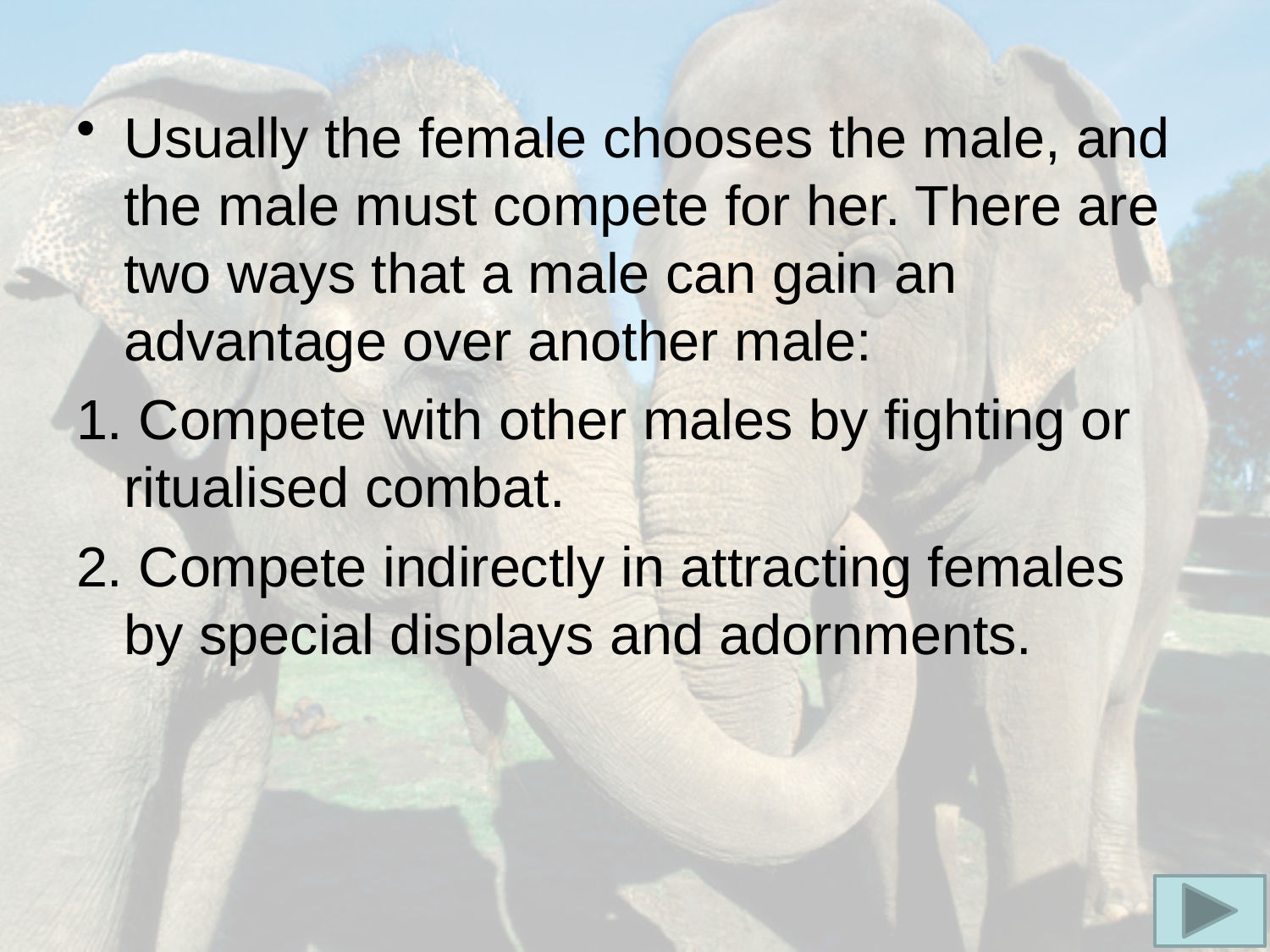

Usually the female chooses the male, and the male must compete for her. There are two ways that a male can gain an advantage over another male:
1. Compete with other males by fighting or ritualised combat.
2. Compete indirectly in attracting females by special displays and adornments.